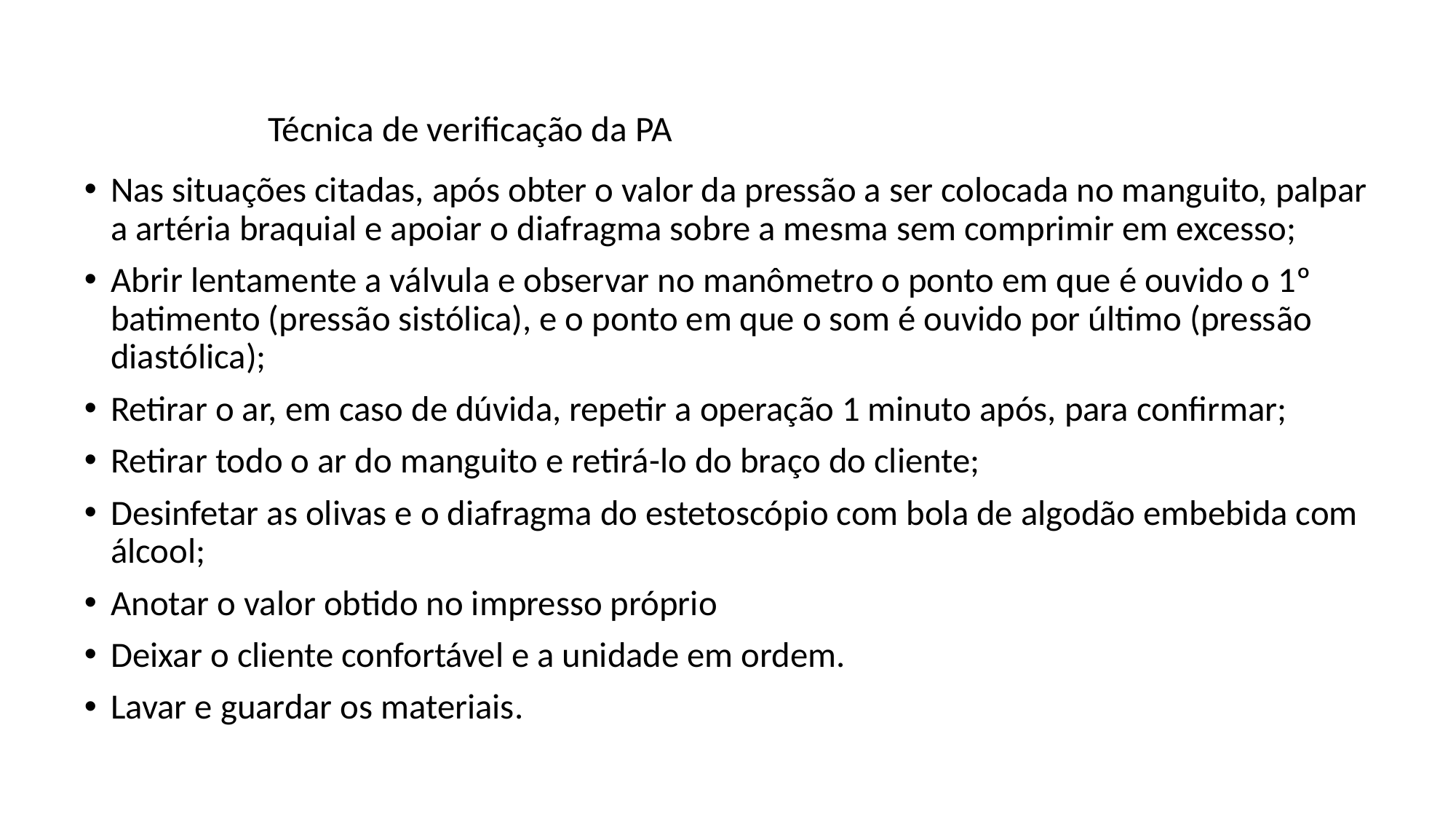

# Técnica de verificação da PA
Nas situações citadas, após obter o valor da pressão a ser colocada no manguito, palpar a artéria braquial e apoiar o diafragma sobre a mesma sem comprimir em excesso;
Abrir lentamente a válvula e observar no manômetro o ponto em que é ouvido o 1º batimento (pressão sistólica), e o ponto em que o som é ouvido por último (pressão diastólica);
Retirar o ar, em caso de dúvida, repetir a operação 1 minuto após, para confirmar;
Retirar todo o ar do manguito e retirá-lo do braço do cliente;
Desinfetar as olivas e o diafragma do estetoscópio com bola de algodão embebida com álcool;
Anotar o valor obtido no impresso próprio
Deixar o cliente confortável e a unidade em ordem.
Lavar e guardar os materiais.